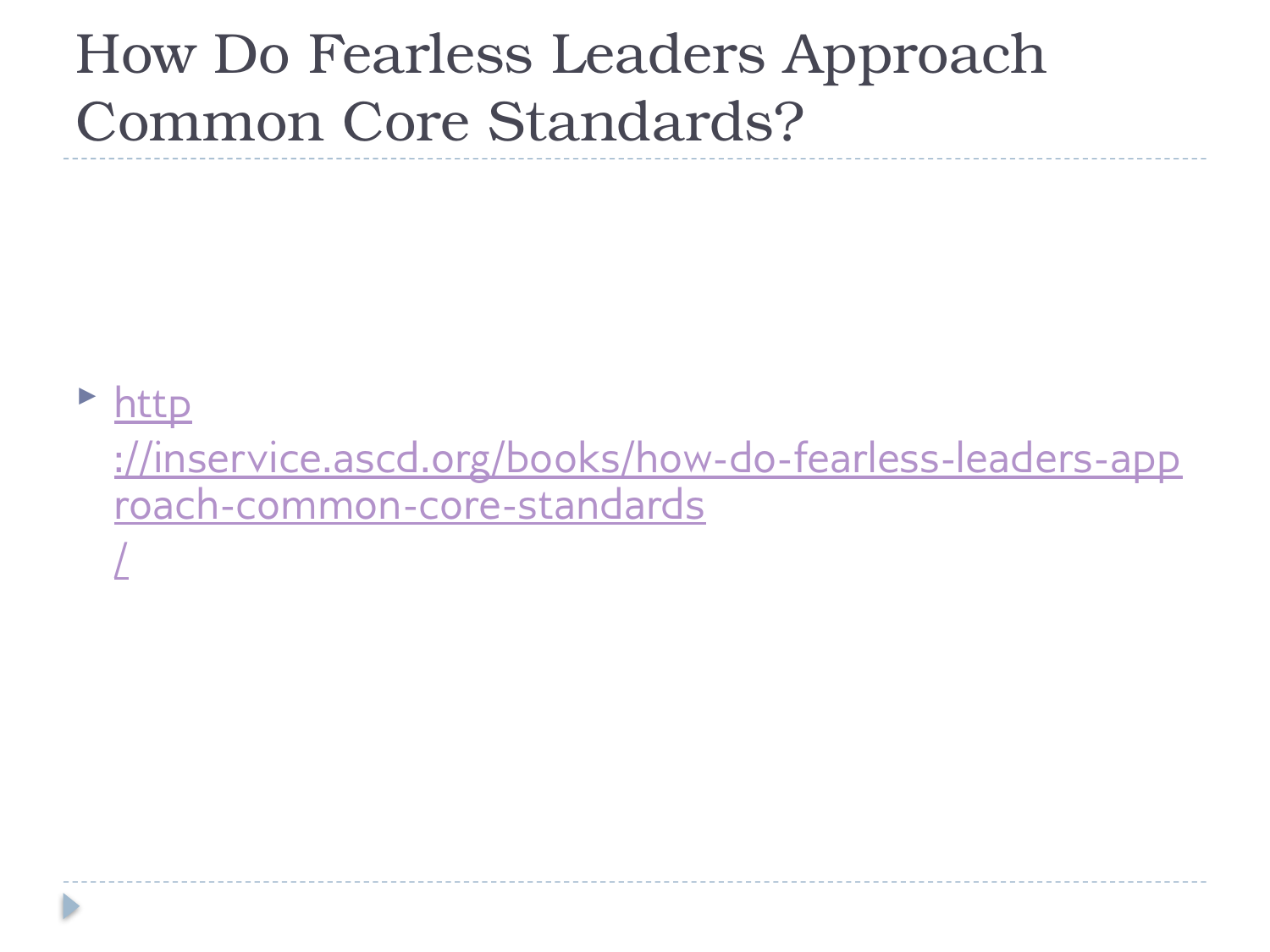

# How Do Fearless Leaders Approach Common Core Standards?

http://inservice.ascd.org/books/how-do-fearless-leaders-approach-common-core-standards/